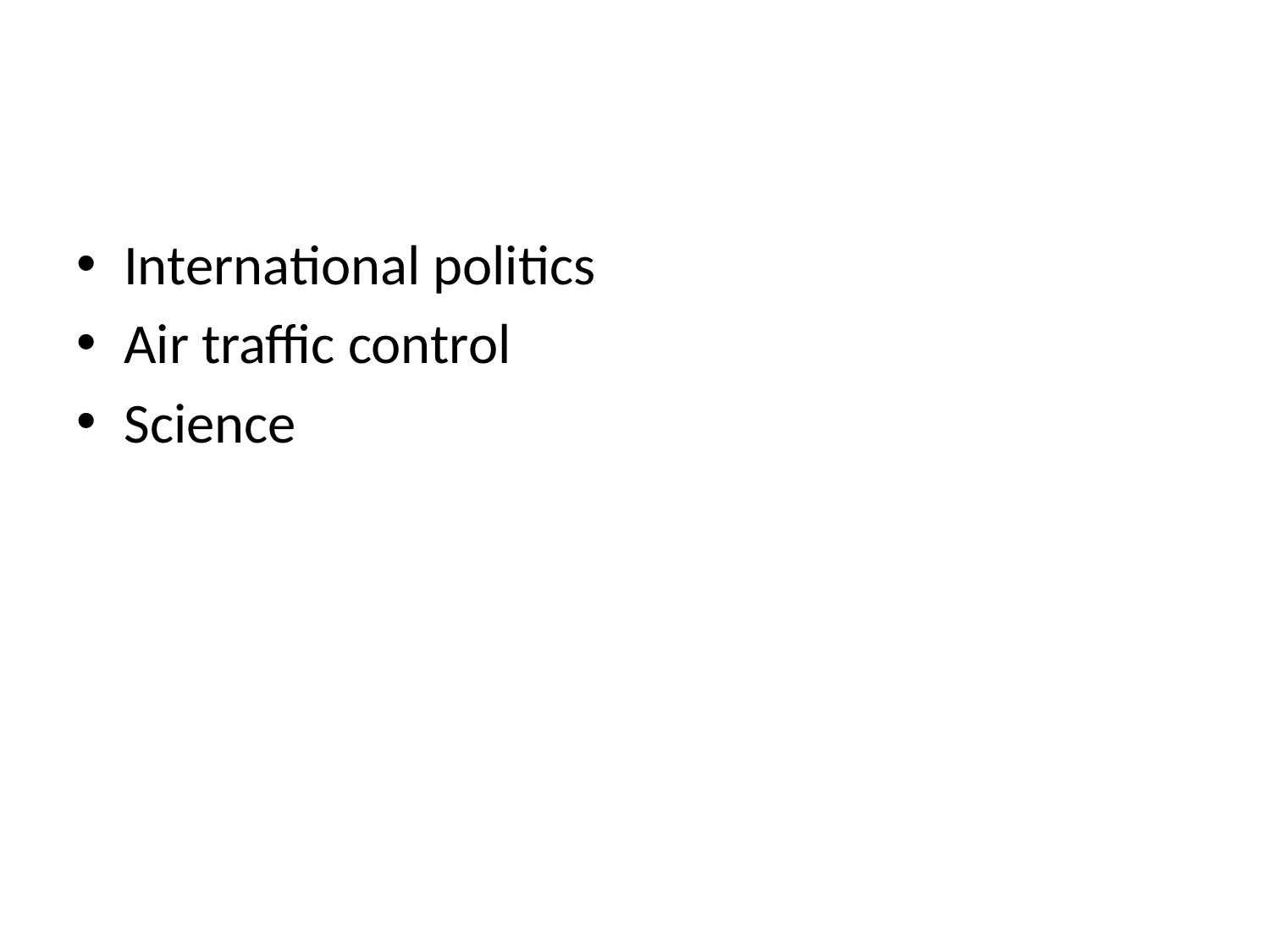

#
International politics
Air traffic control
Science